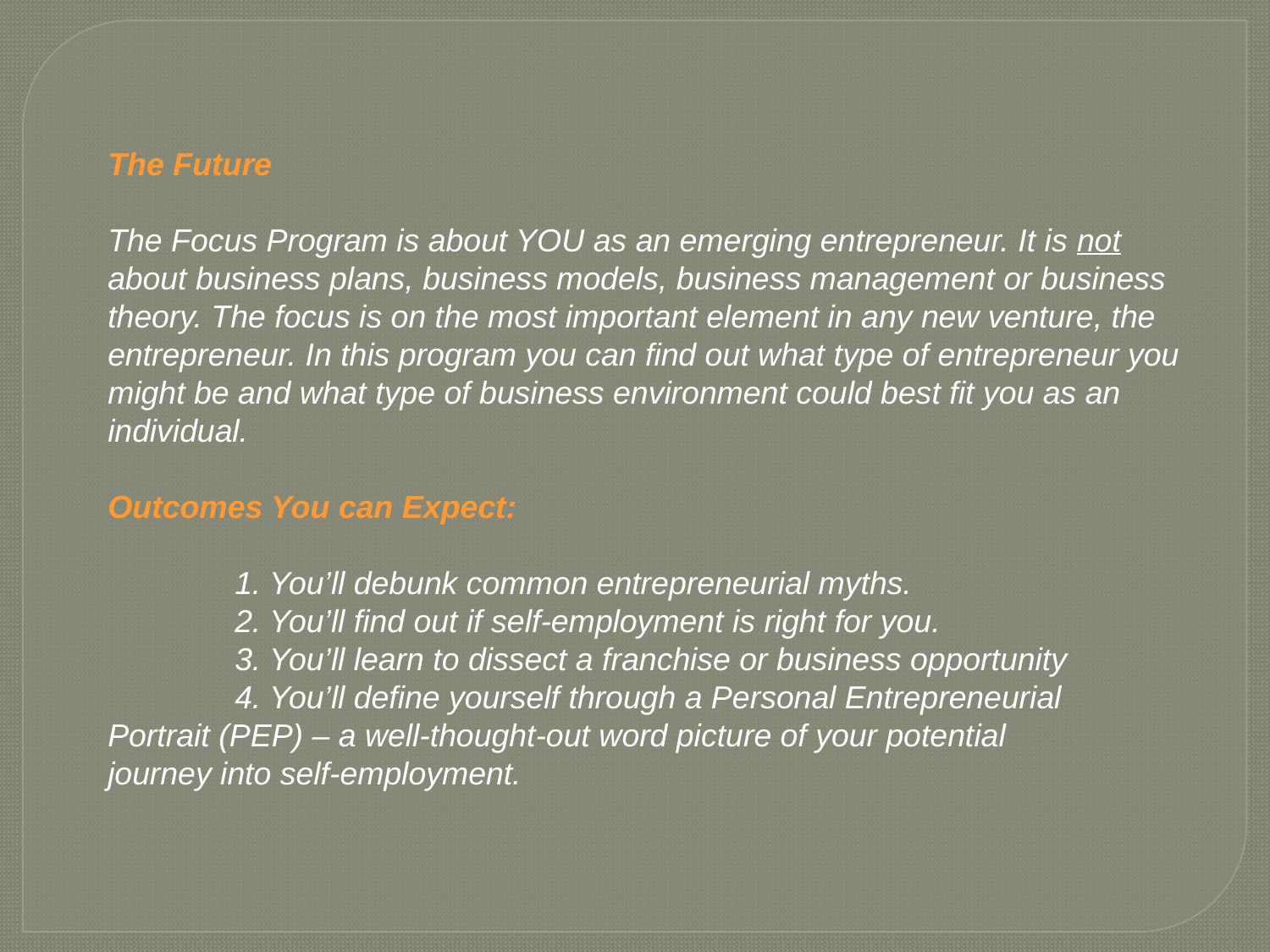

The Future
The Focus Program is about YOU as an emerging entrepreneur. It is not about business plans, business models, business management or business theory. The focus is on the most important element in any new venture, the entrepreneur. In this program you can find out what type of entrepreneur you might be and what type of business environment could best fit you as an individual.
Outcomes You can Expect:
	1. You’ll debunk common entrepreneurial myths.
	2. You’ll find out if self-employment is right for you.
	3. You’ll learn to dissect a franchise or business opportunity
	4. You’ll define yourself through a Personal Entrepreneurial 	Portrait (PEP) – a well-thought-out word picture of your potential 	journey into self-employment.